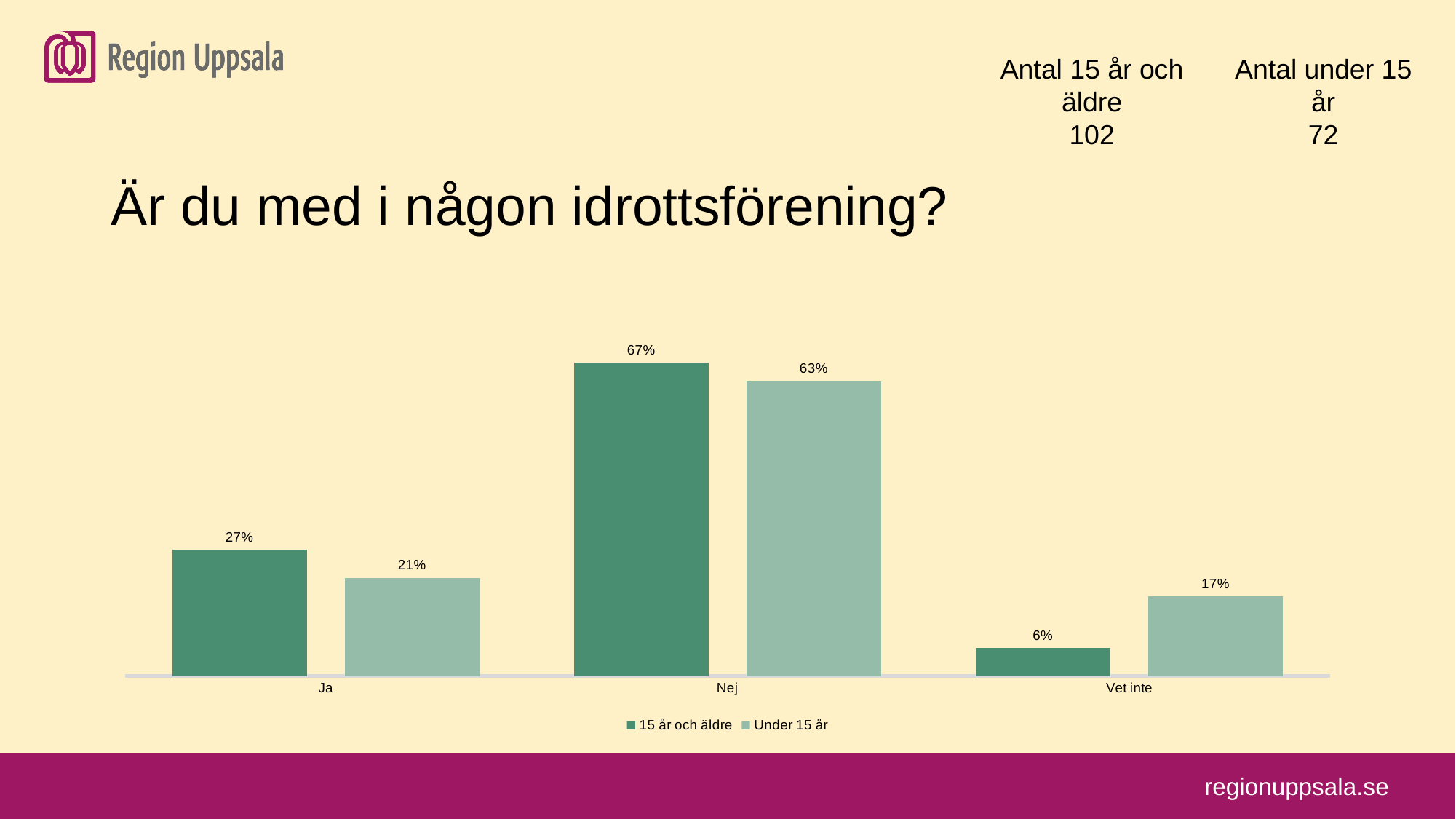

#
Antal 15 år och äldre
102
Antal under 15 år
72
Är du med i någon idrottsförening?

### Chart

| Category | 15 år och äldre | Under 15 år |
|---|---|---|
| Ja | 0.27 | 0.21 |
| Nej | 0.67 | 0.63 |
| Vet inte | 0.06 | 0.17 |